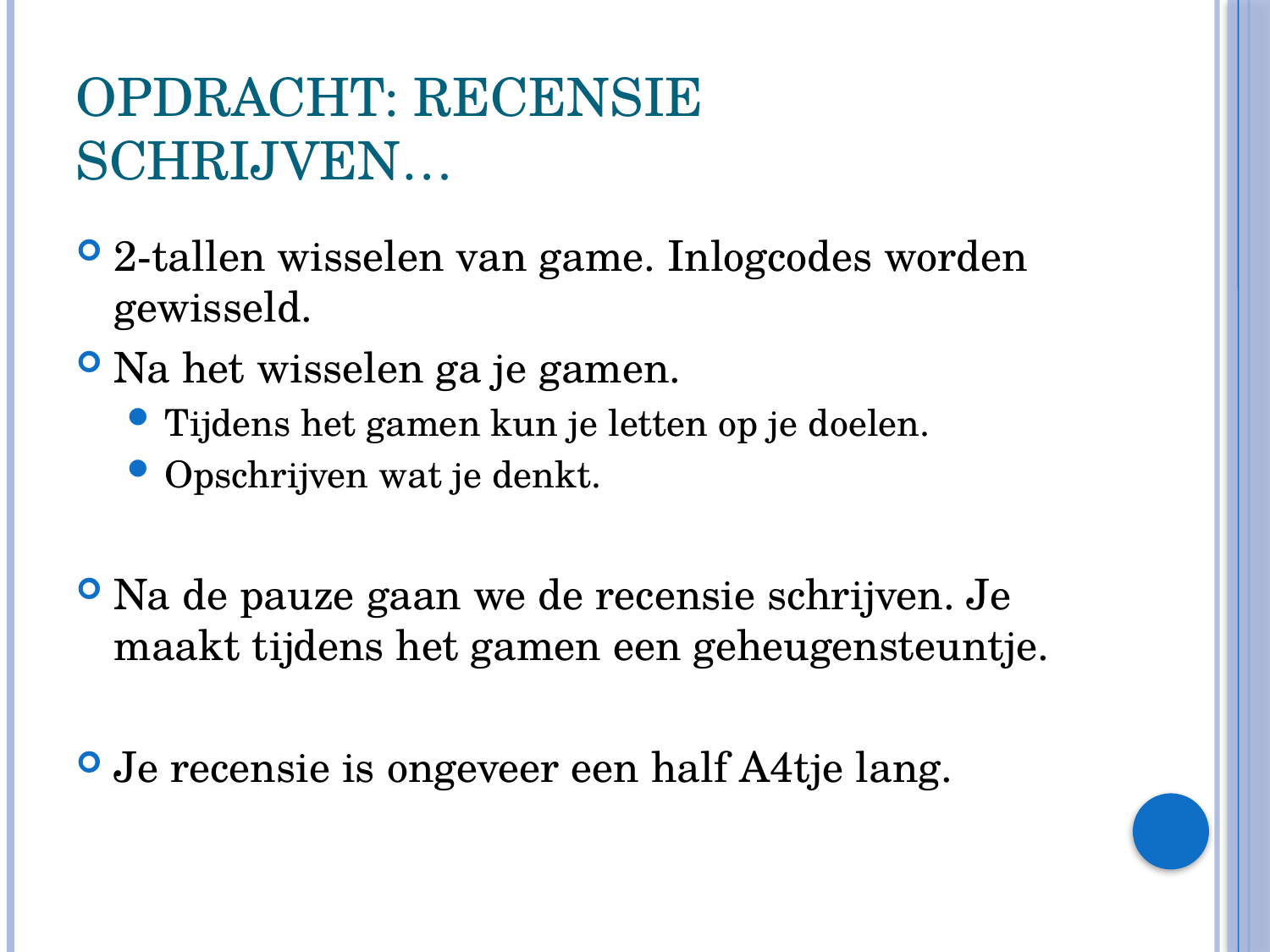

# Opdracht: Recensie schrijven…
2-tallen wisselen van game. Inlogcodes worden gewisseld.
Na het wisselen ga je gamen.
Tijdens het gamen kun je letten op je doelen.
Opschrijven wat je denkt.

Na de pauze gaan we de recensie schrijven. Je maakt tijdens het gamen een geheugensteuntje.

Je recensie is ongeveer een half A4tje lang.